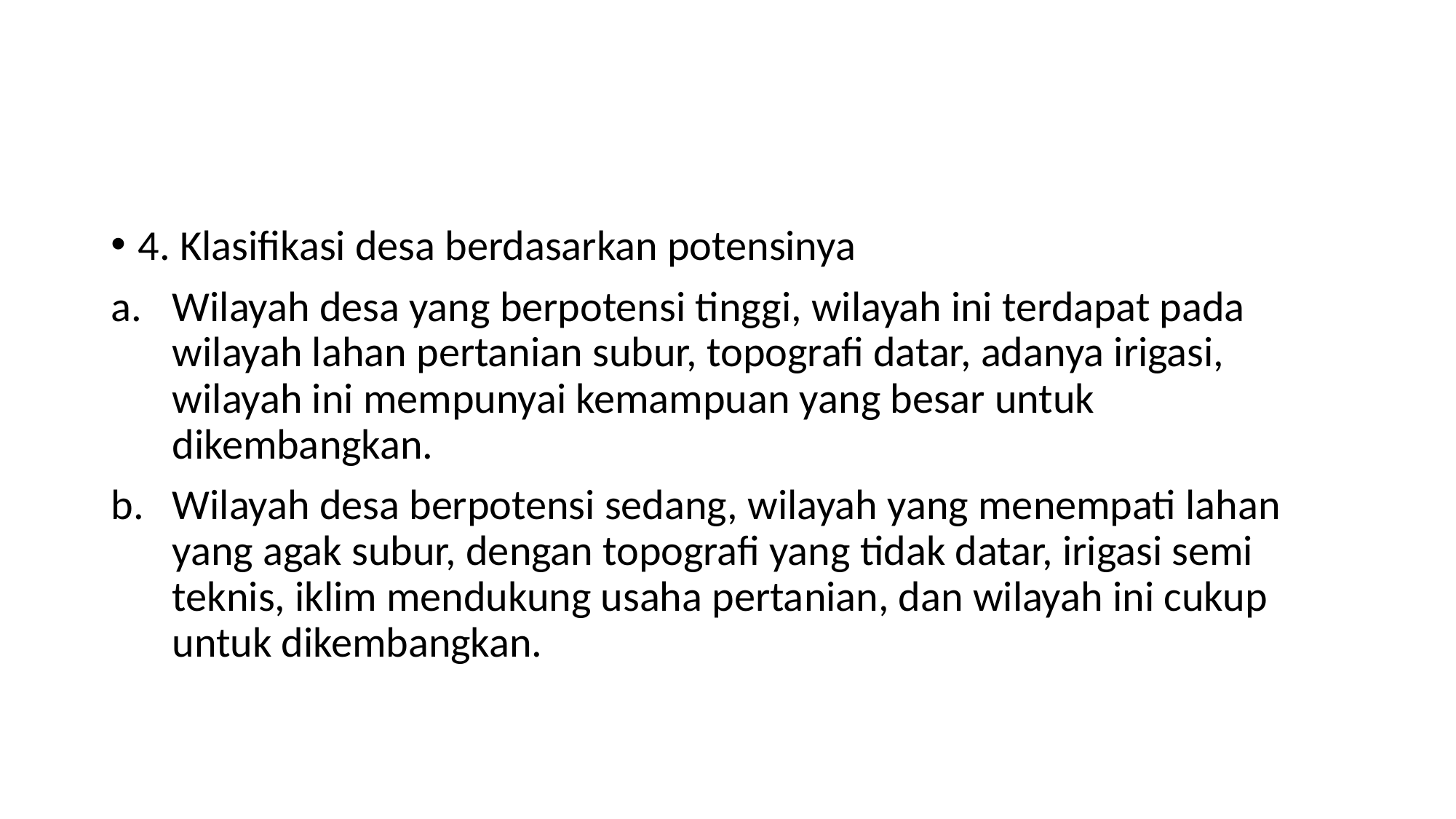

#
4. Klasifikasi desa berdasarkan potensinya
Wilayah desa yang berpotensi tinggi, wilayah ini terdapat pada wilayah lahan pertanian subur, topografi datar, adanya irigasi, wilayah ini mempunyai kemampuan yang besar untuk dikembangkan.
Wilayah desa berpotensi sedang, wilayah yang menempati lahan yang agak subur, dengan topografi yang tidak datar, irigasi semi teknis, iklim mendukung usaha pertanian, dan wilayah ini cukup untuk dikembangkan.